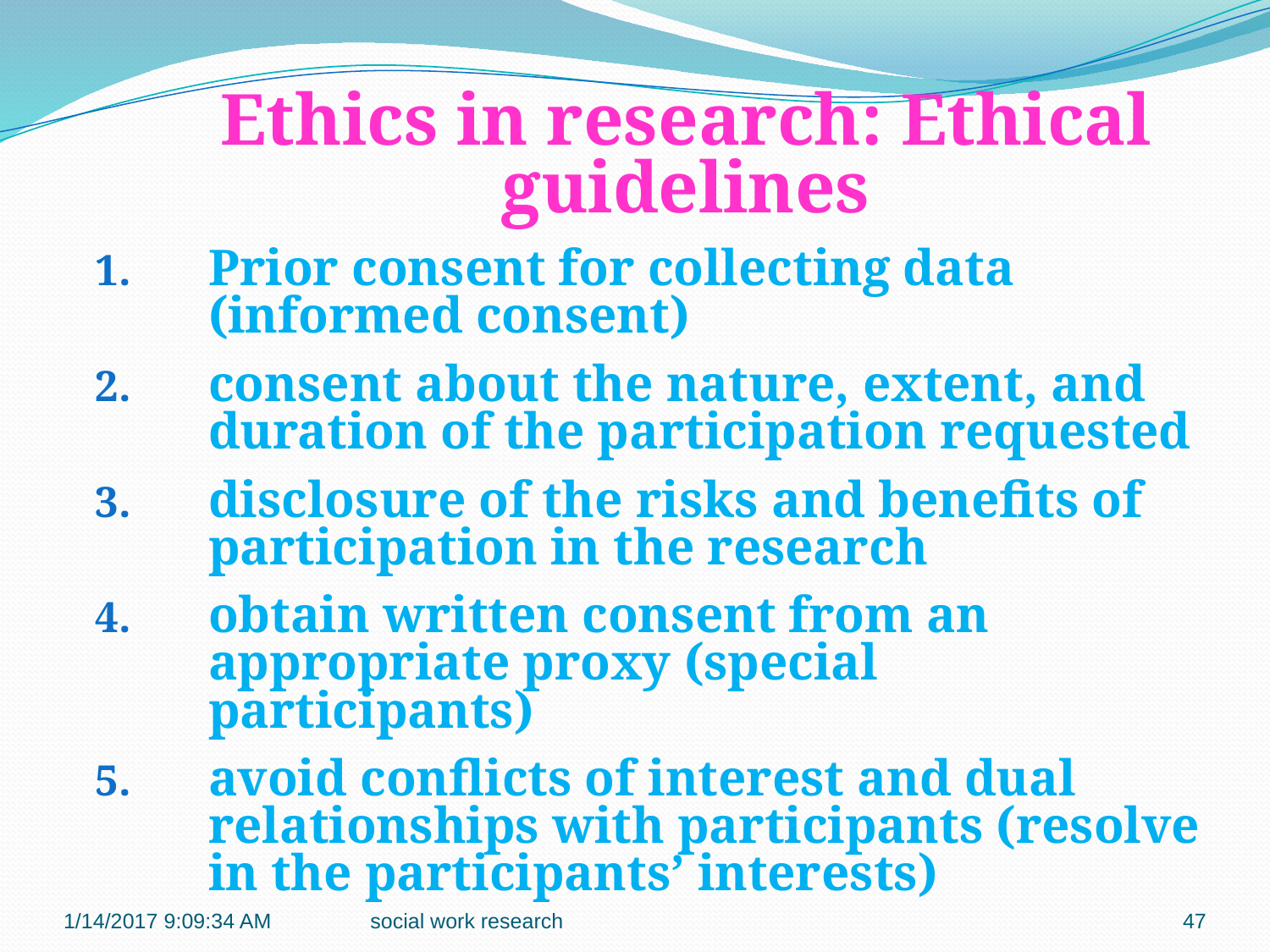

Ethics in research: Ethical guidelines
Prior consent for collecting data (informed consent)
consent about the nature, extent, and duration of the participation requested
disclosure of the risks and benefits of participation in the research
obtain written consent from an appropriate proxy (special participants)
avoid conflicts of interest and dual relationships with participants (resolve in the participants’ interests)
1/14/2017 9:09:34 AM
social work research
47